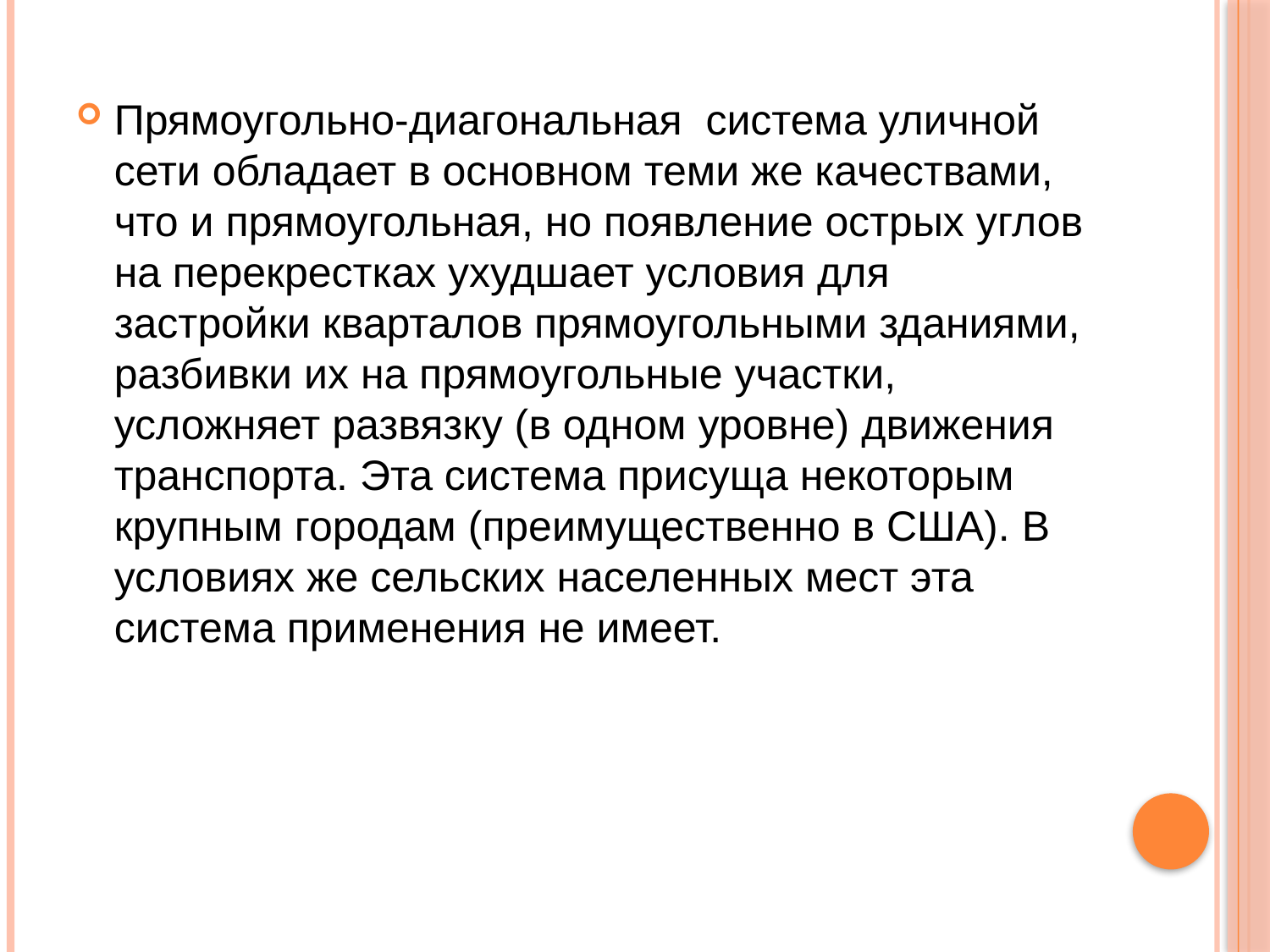

Прямоугольно-диагональная  система уличной сети обладает в основном теми же качествами, что и прямоугольная, но появление острых углов на перекрестках ухудшает условия для застройки кварталов прямоугольными зданиями, разбивки их на прямоугольные участки, усложняет развязку (в одном уров­не) движения транспорта. Эта система присуща некоторым крупным городам (преимущественно в США). В условиях же сельских населенных мест эта система применения не имеет.